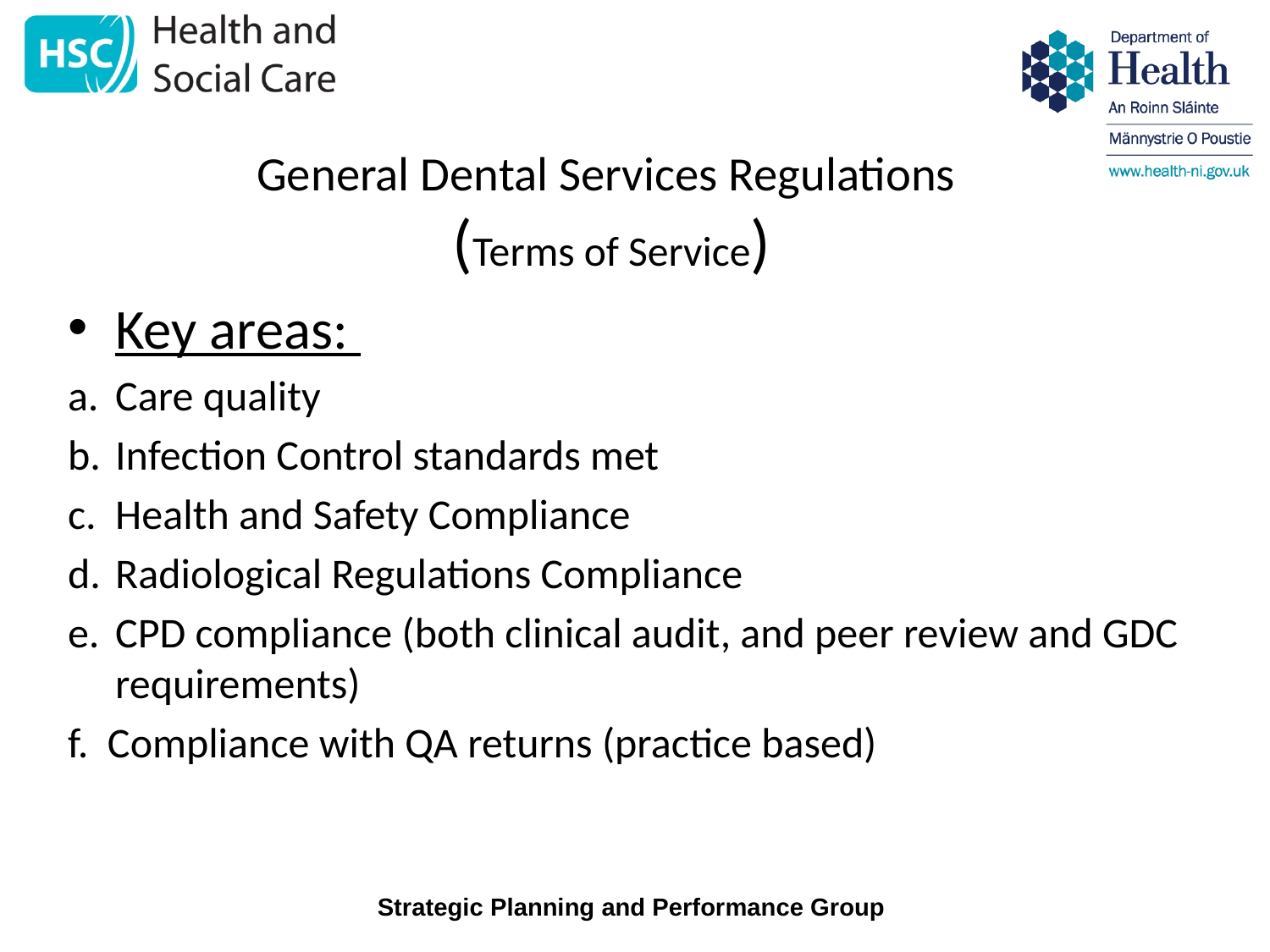

# General Dental Services Regulations (Terms of Service)
Key areas:
Care quality
Infection Control standards met
Health and Safety Compliance
Radiological Regulations Compliance
CPD compliance (both clinical audit, and peer review and GDC requirements)
f.  Compliance with QA returns (practice based)